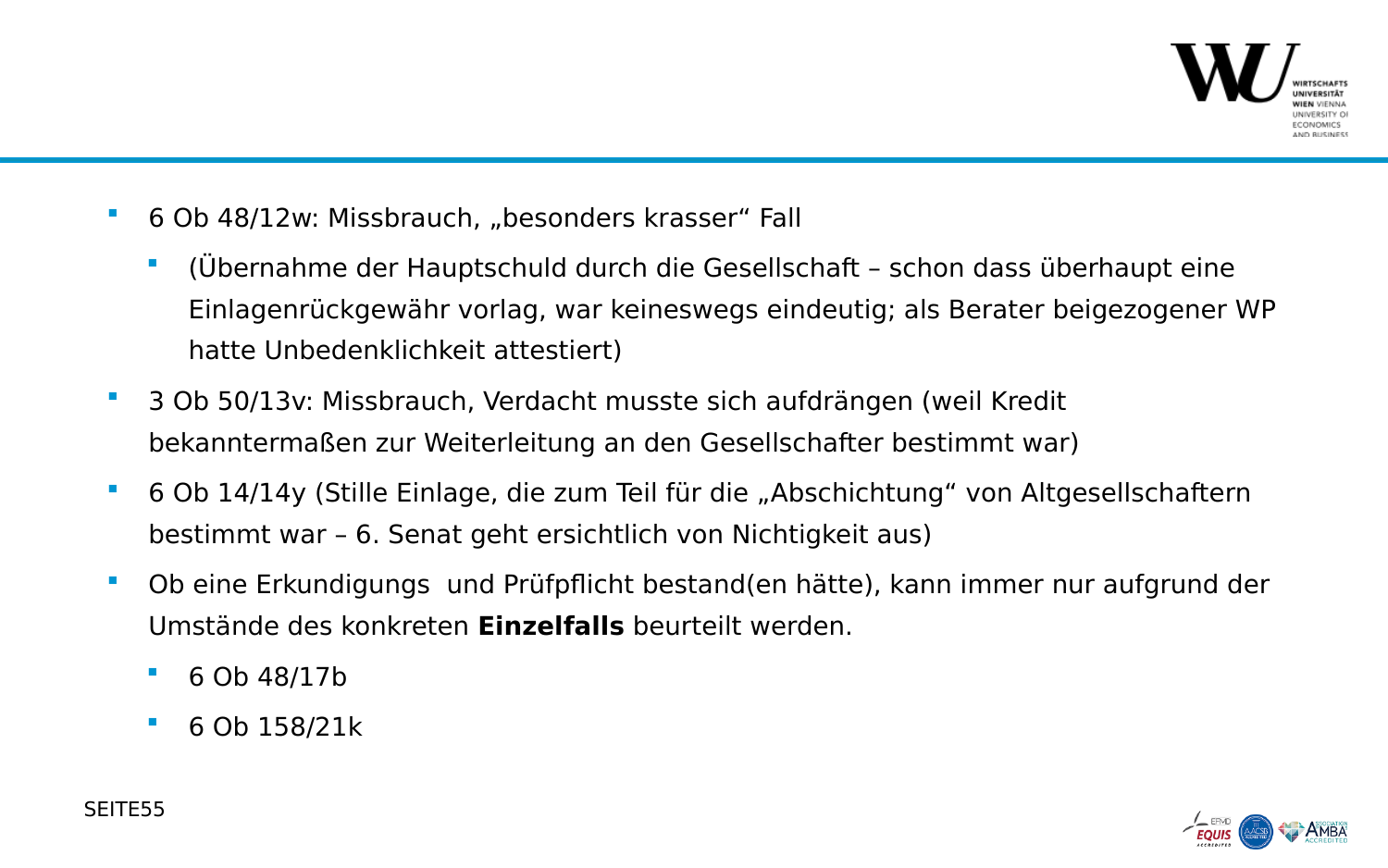

#
6 Ob 48/12w: Missbrauch, „besonders krasser“ Fall
(Übernahme der Hauptschuld durch die Gesellschaft – schon dass überhaupt eine Einlagenrückgewähr vorlag, war keineswegs eindeutig; als Berater beigezogener WP hatte Unbedenklichkeit attestiert)
3 Ob 50/13v: Missbrauch, Verdacht musste sich aufdrängen (weil Kredit bekanntermaßen zur Weiterleitung an den Gesellschafter bestimmt war)
6 Ob 14/14y (Stille Einlage, die zum Teil für die „Abschichtung“ von Altgesellschaftern bestimmt war – 6. Senat geht ersichtlich von Nichtigkeit aus)
Ob eine Erkundigungs  und Prüfpflicht bestand(en hätte), kann immer nur aufgrund der Umstände des konkreten Einzelfalls beurteilt werden.
6 Ob 48/17b
6 Ob 158/21k

55